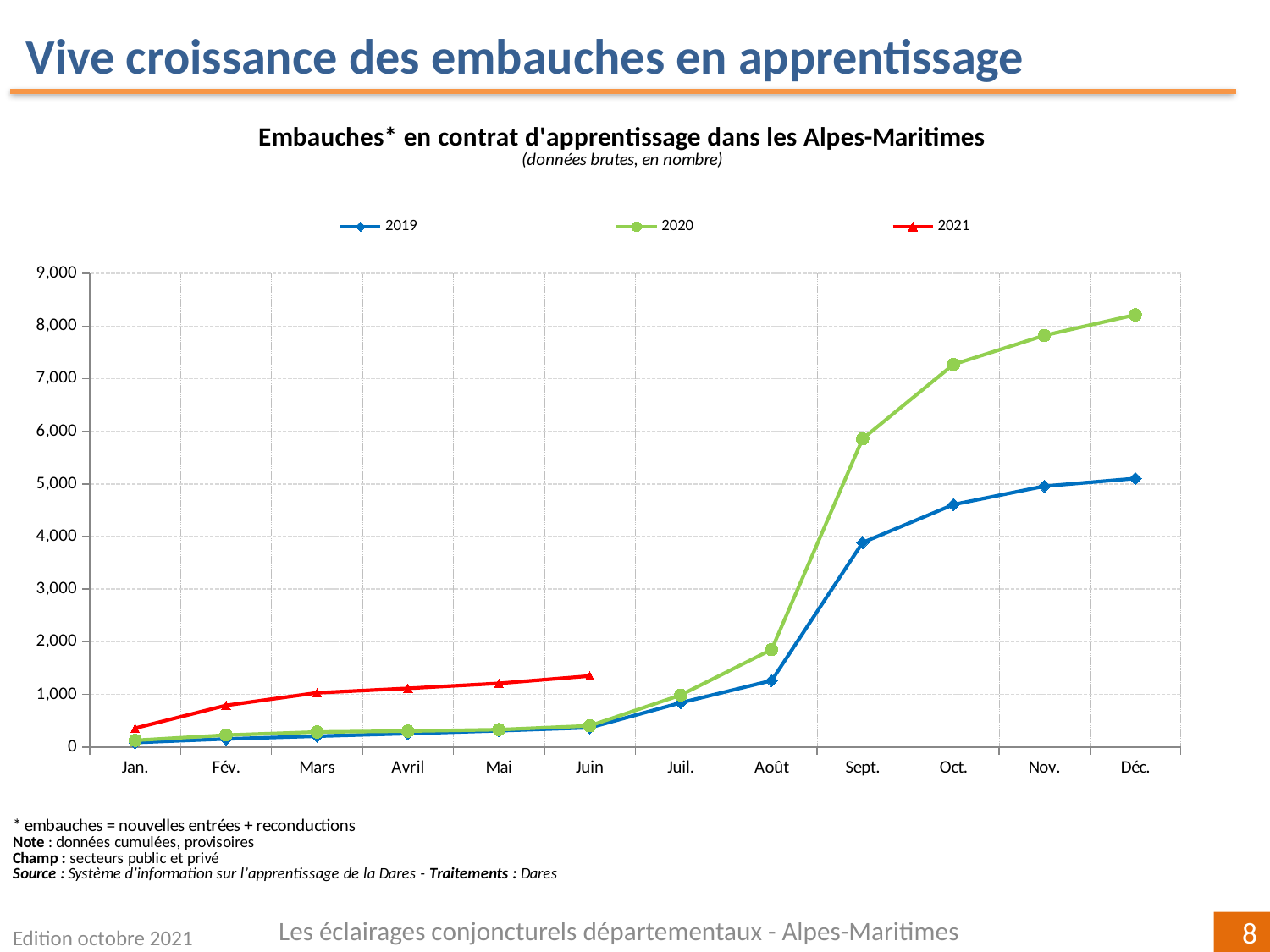

Vive croissance des embauches en apprentissage

### Chart

| Category | 2019 | 2020 | 2021 |
|---|---|---|---|
| Jan. | 85.0 | 127.0 | 358.0 |
| Fév. | 154.0 | 227.0 | 791.0 |
| Mars | 207.0 | 286.0 | 1031.0 |
| Avril | 256.0 | 303.0 | 1115.0 |
| Mai | 310.0 | 331.0 | 1210.0 |
| Juin | 368.0 | 404.0 | 1351.0 |
| Juil. | 842.0 | 988.0 | None |
| Août | 1263.0 | 1853.0 | None |
| Sept. | 3885.0 | 5856.0 | None |
| Oct. | 4609.0 | 7270.0 | None |
| Nov. | 4958.0 | 7822.0 | None |
| Déc. | 5104.0 | 8213.0 | None |
Les éclairages conjoncturels départementaux - Alpes-Maritimes
Edition octobre 2021
8